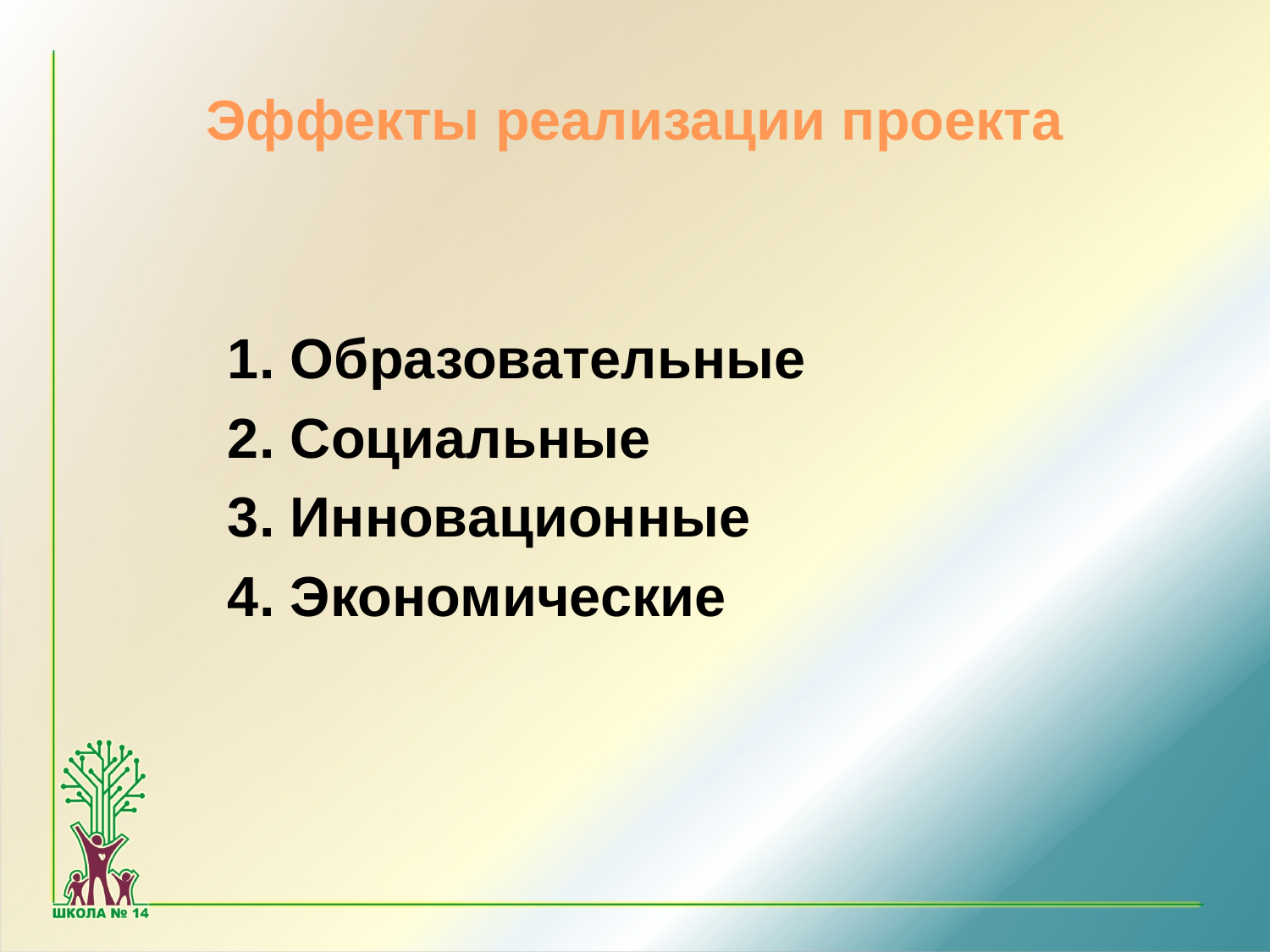

# Эффекты реализации проекта
1. Образовательные
2. Социальные
3. Инновационные
4. Экономические